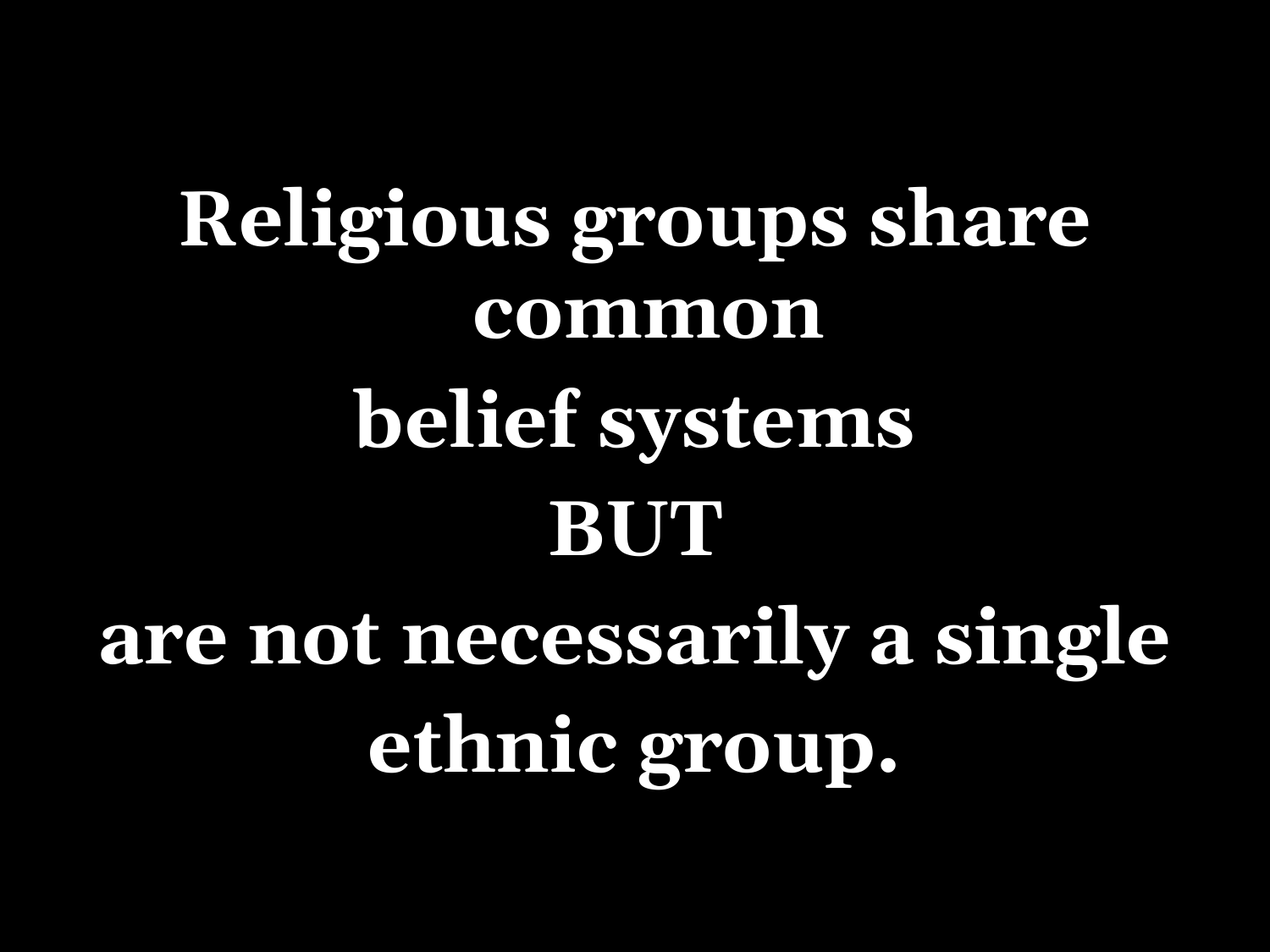

Religious groups share common
belief systems
BUT
are not necessarily a single
ethnic group.